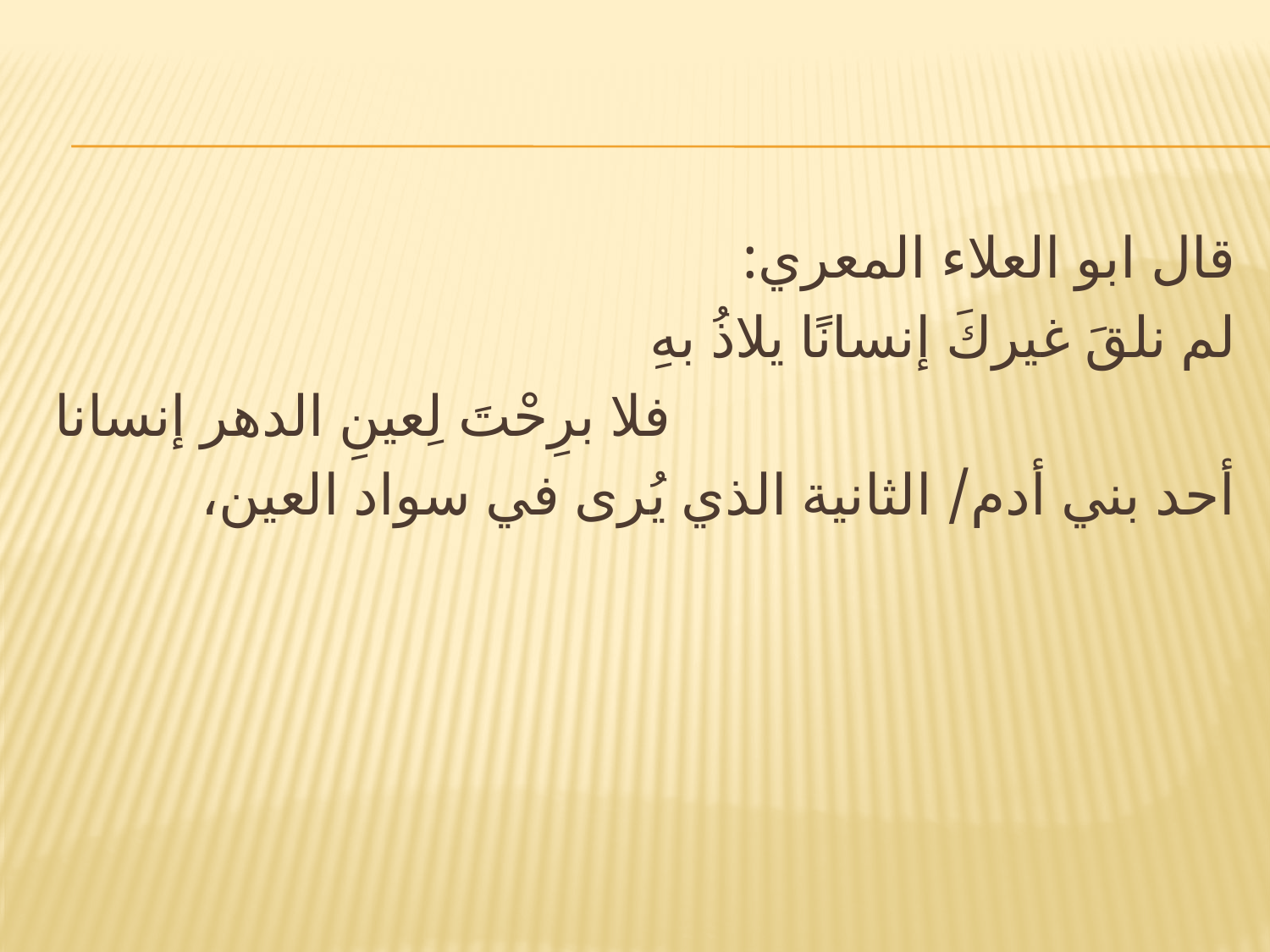

#
قال ابو العلاء المعري:
لم نلقَ غيركَ إنسانًا يلاذُ بهِ
فلا برِحْتَ لِعينِ الدهر إنسانا
أحد بني أدم/ الثانية الذي يُرى في سواد العين،